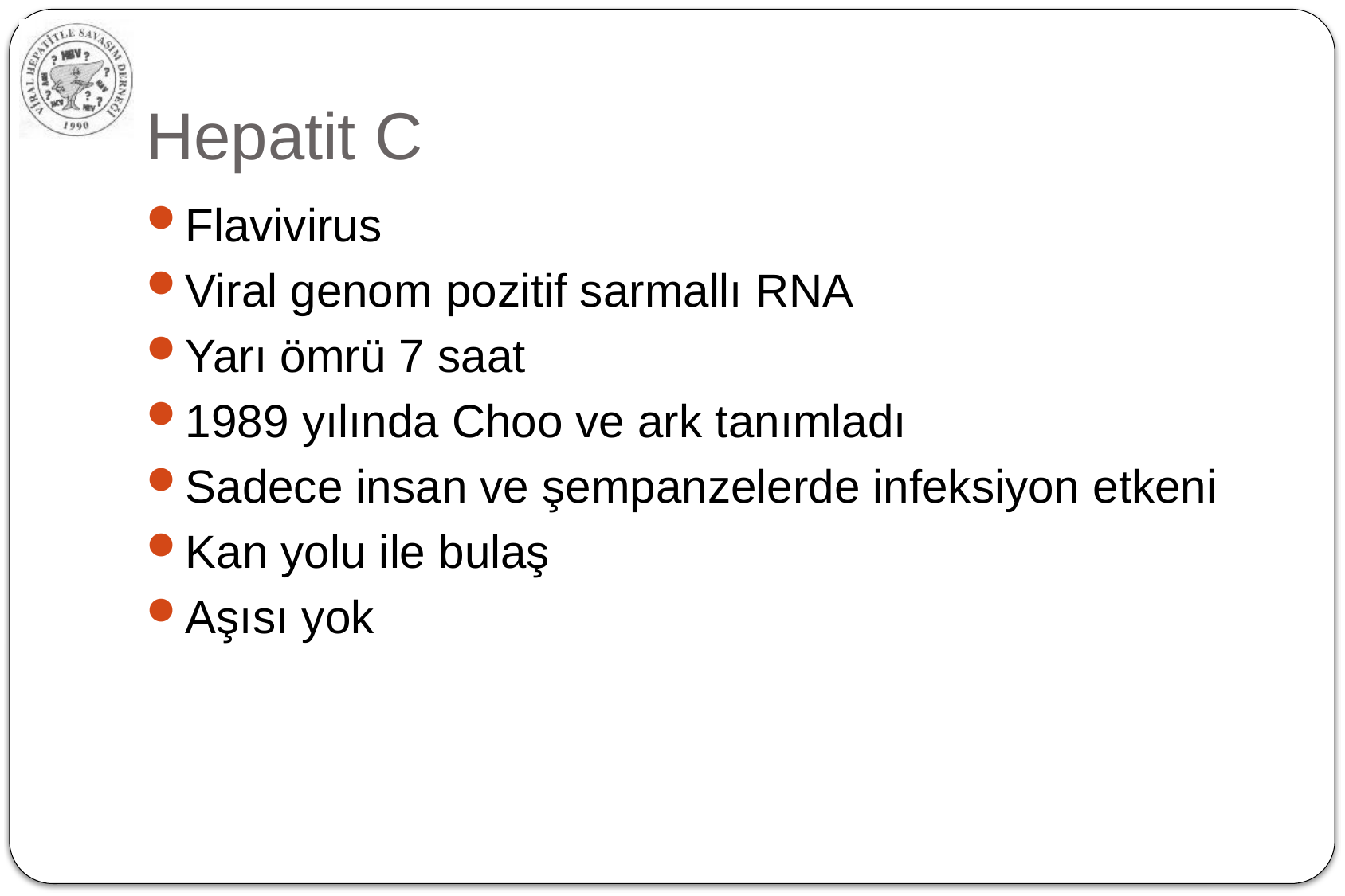

# Hepatit C
Flavivirus
Viral genom pozitif sarmallı RNA
Yarı ömrü 7 saat
1989 yılında Choo ve ark tanımladı
Sadece insan ve şempanzelerde infeksiyon etkeni
Kan yolu ile bulaş
Aşısı yok